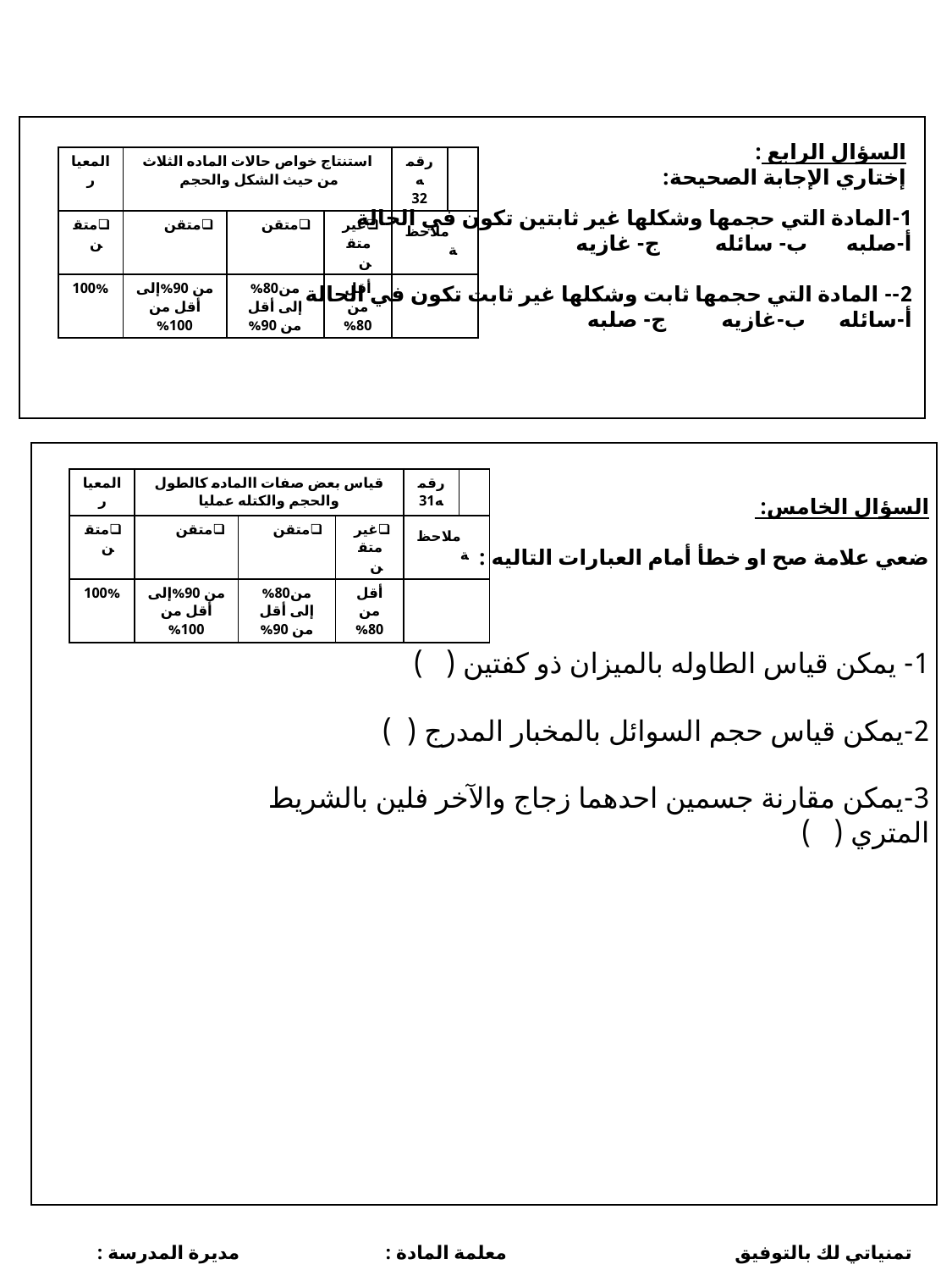

1-المادة التي حجمها وشكلها غير ثابتين تكون في الحالة
أ-صلبه       ب- سائله          ج- غازيه

2-- المادة التي حجمها ثابت وشكلها غير ثابت تكون في الحالة
أ-سائله      ب-غازيه          ج- صلبه
السؤال الرابع :
إختاري الإجابة الصحيحة:
| المعيار | استنتاج خواص حالات الماده الثلاث من حيث الشكل والحجم |  |  | رقمه 32 |  |
| --- | --- | --- | --- | --- | --- |
| متقن | متقن | متقن | غير متقن | ملاحظة |  |
| 100% | من 90%إلى أقل من 100% | من80% إلى أقل من 90% | أقل من 80% |  |  |

| المعيار | قياس بعض صفات االماده كالطول والحجم والكتله عمليا |  |  | رقمه31 |  |
| --- | --- | --- | --- | --- | --- |
| متقن | متقن | متقن | غير متقن | ملاحظة |  |
| 100% | من 90%إلى أقل من 100% | من80% إلى أقل من 90% | أقل من 80% |  |  |
السؤال الخامس:

ضعي علامة صح او خطأ أمام العبارات التاليه :

1- يمكن قياس الطاوله بالميزان ذو كفتين (   )

2-يمكن قياس حجم السوائل بالمخبار المدرج (  )

3-يمكن مقارنة جسمين احدهما زجاج والآخر فلين بالشريط المتري (   )

السؤال الثاني :
تمنياتي لك بالتوفيق                                               معلمة المادة :                              مديرة المدرسة :